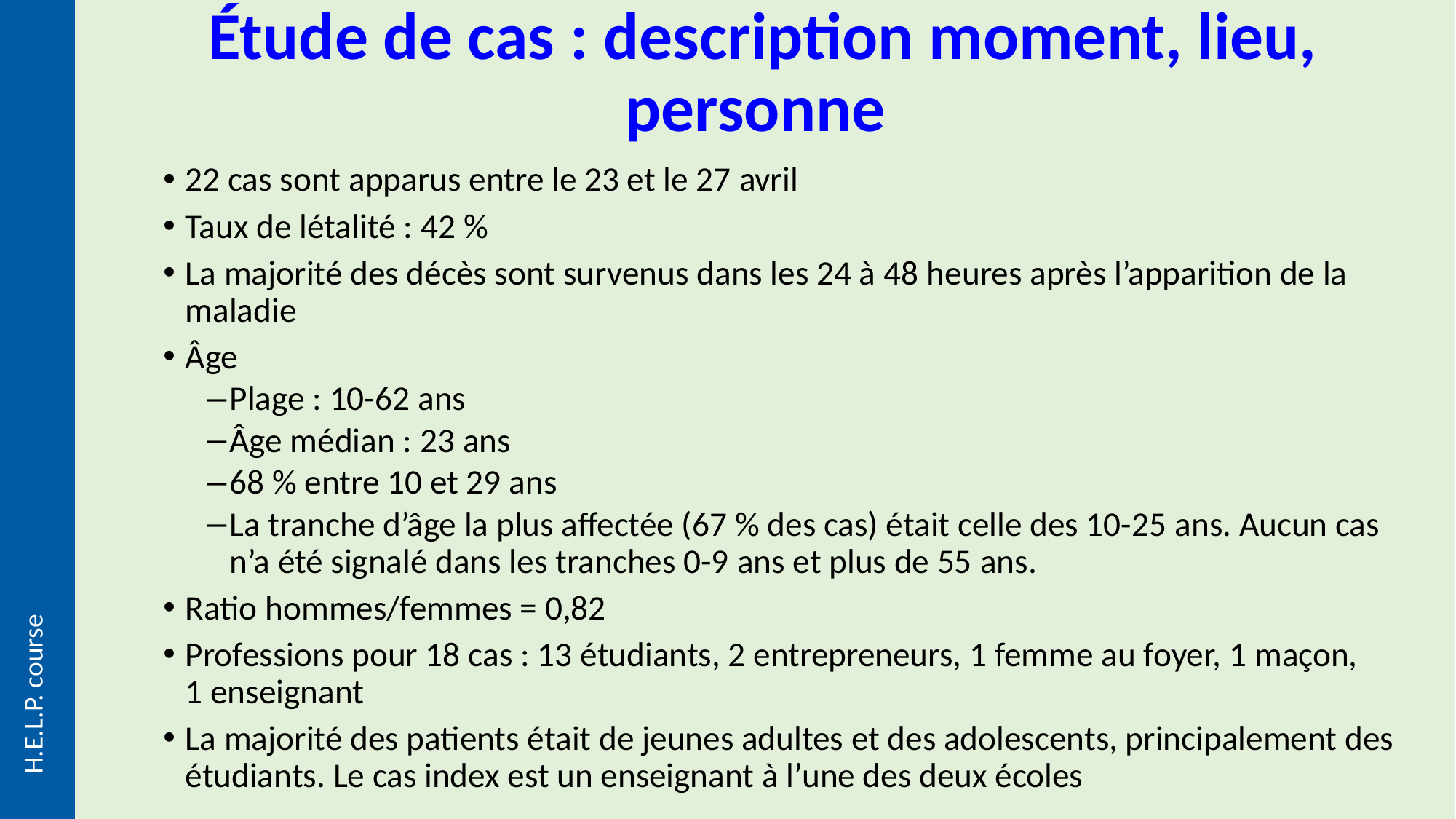

# Étude de cas : description moment, lieu, personne
22 cas sont apparus entre le 23 et le 27 avril
Taux de létalité : 42 %
La majorité des décès sont survenus dans les 24 à 48 heures après l’apparition de la maladie
Âge
Plage : 10-62 ans
Âge médian : 23 ans
68 % entre 10 et 29 ans
La tranche d’âge la plus affectée (67 % des cas) était celle des 10-25 ans. Aucun cas n’a été signalé dans les tranches 0-9 ans et plus de 55 ans.
Ratio hommes/femmes = 0,82
Professions pour 18 cas : 13 étudiants, 2 entrepreneurs, 1 femme au foyer, 1 maçon, 1 enseignant
La majorité des patients était de jeunes adultes et des adolescents, principalement des étudiants. Le cas index est un enseignant à l’une des deux écoles